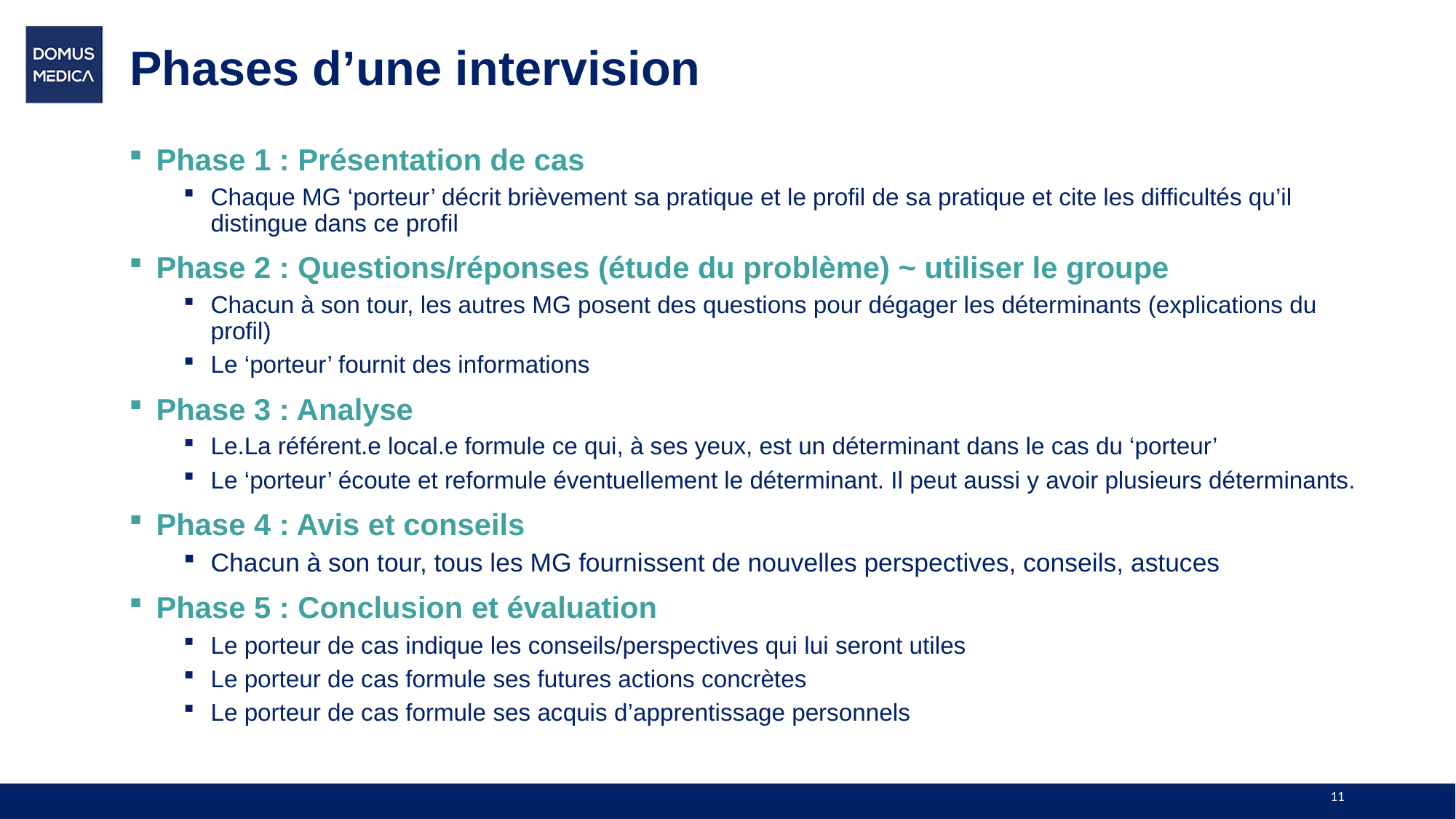

# Phases d’une intervision
Phase 1 : Présentation de cas
Chaque MG ‘porteur’ décrit brièvement sa pratique et le profil de sa pratique et cite les difficultés qu’il distingue dans ce profil
Phase 2 : Questions/réponses (étude du problème) ~ utiliser le groupe
Chacun à son tour, les autres MG posent des questions pour dégager les déterminants (explications du profil)
Le ‘porteur’ fournit des informations
Phase 3 : Analyse
Le.La référent.e local.e formule ce qui, à ses yeux, est un déterminant dans le cas du ‘porteur’
Le ‘porteur’ écoute et reformule éventuellement le déterminant. Il peut aussi y avoir plusieurs déterminants.
Phase 4 : Avis et conseils
Chacun à son tour, tous les MG fournissent de nouvelles perspectives, conseils, astuces
Phase 5 : Conclusion et évaluation
Le porteur de cas indique les conseils/perspectives qui lui seront utiles
Le porteur de cas formule ses futures actions concrètes
Le porteur de cas formule ses acquis d’apprentissage personnels

11